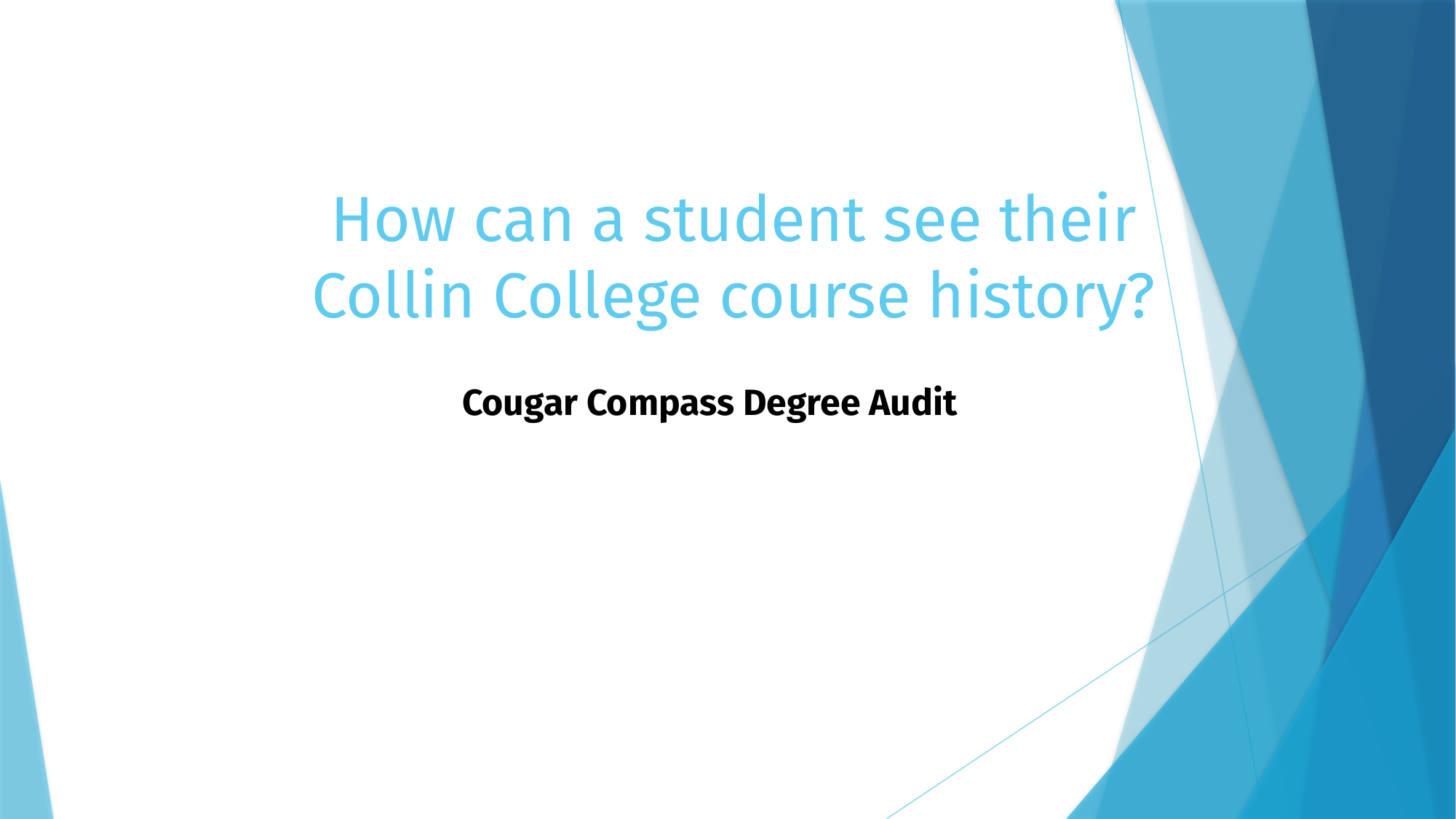

# How can a student see their Collin College course history?
Cougar Compass Degree Audit